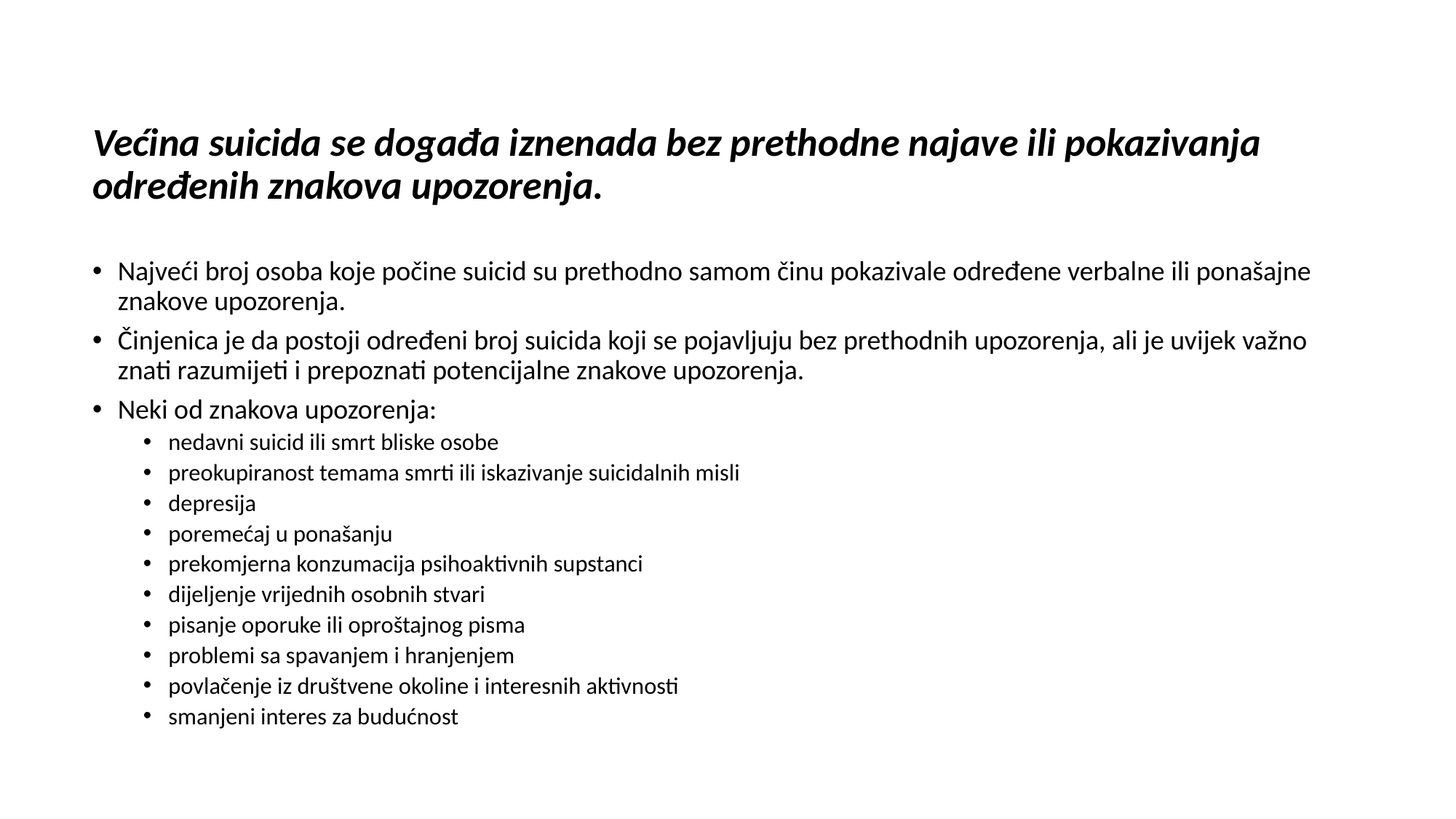

Većina suicida se događa iznenada bez prethodne najave ili pokazivanja određenih znakova upozorenja.

Najveći broj osoba koje počine suicid su prethodno samom činu pokazivale određene verbalne ili ponašajne znakove upozorenja.
Činjenica je da postoji određeni broj suicida koji se pojavljuju bez prethodnih upozorenja, ali je uvijek važno znati razumijeti i prepoznati potencijalne znakove upozorenja.
Neki od znakova upozorenja:
nedavni suicid ili smrt bliske osobe
preokupiranost temama smrti ili iskazivanje suicidalnih misli
depresija
poremećaj u ponašanju
prekomjerna konzumacija psihoaktivnih supstanci
dijeljenje vrijednih osobnih stvari
pisanje oporuke ili oproštajnog pisma
problemi sa spavanjem i hranjenjem
povlačenje iz društvene okoline i interesnih aktivnosti
smanjeni interes za budućnost